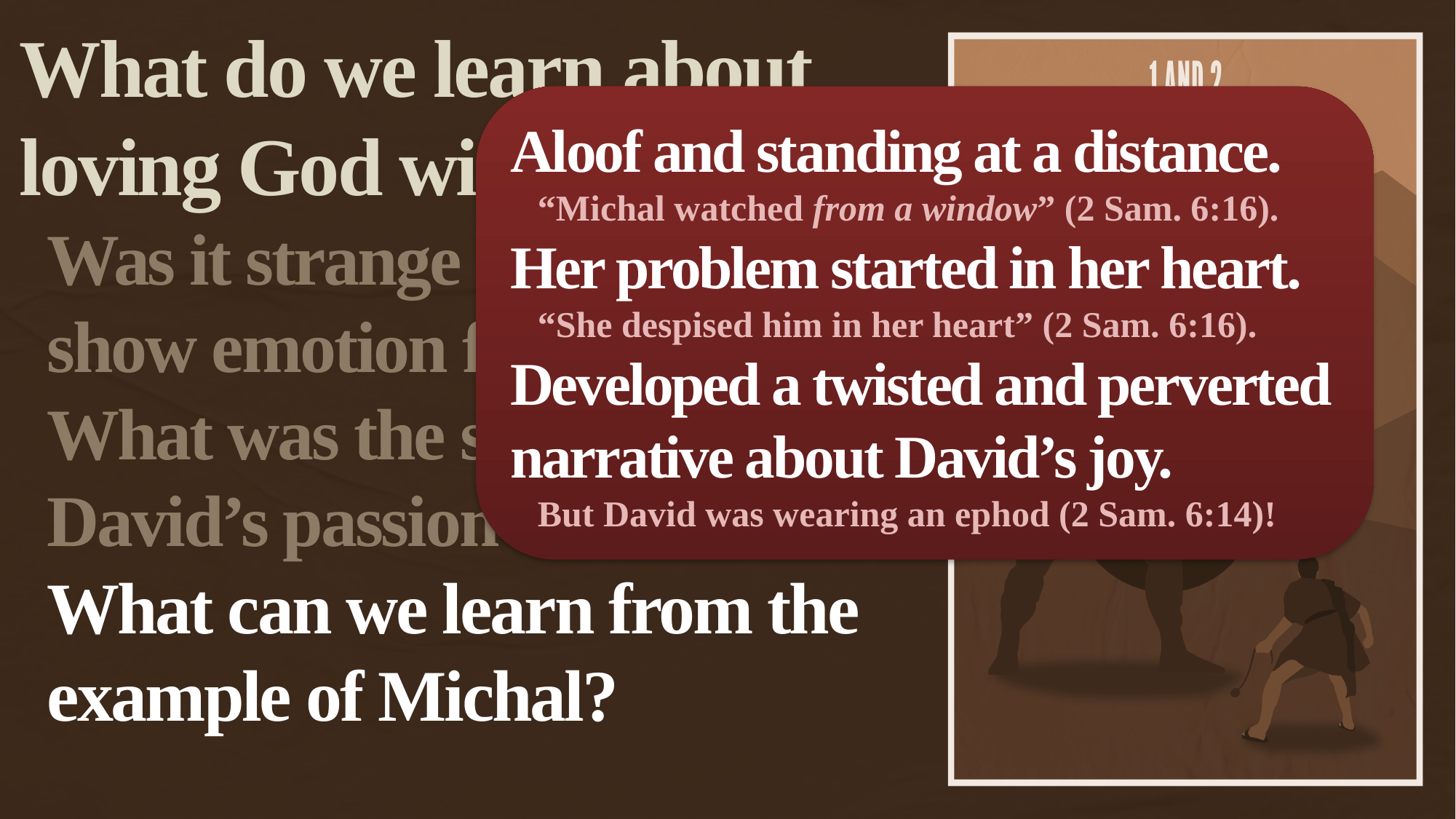

What do we learn about loving God with our heart?
Was it strange for David to show emotion for God?
What was the source of David’s passion for God?
What can we learn from the example of Michal?
Aloof and standing at a distance.
“Michal watched from a window” (2 Sam. 6:16).
Her problem started in her heart.
“She despised him in her heart” (2 Sam. 6:16).
Developed a twisted and perverted narrative about David’s joy.
But David was wearing an ephod (2 Sam. 6:14)!